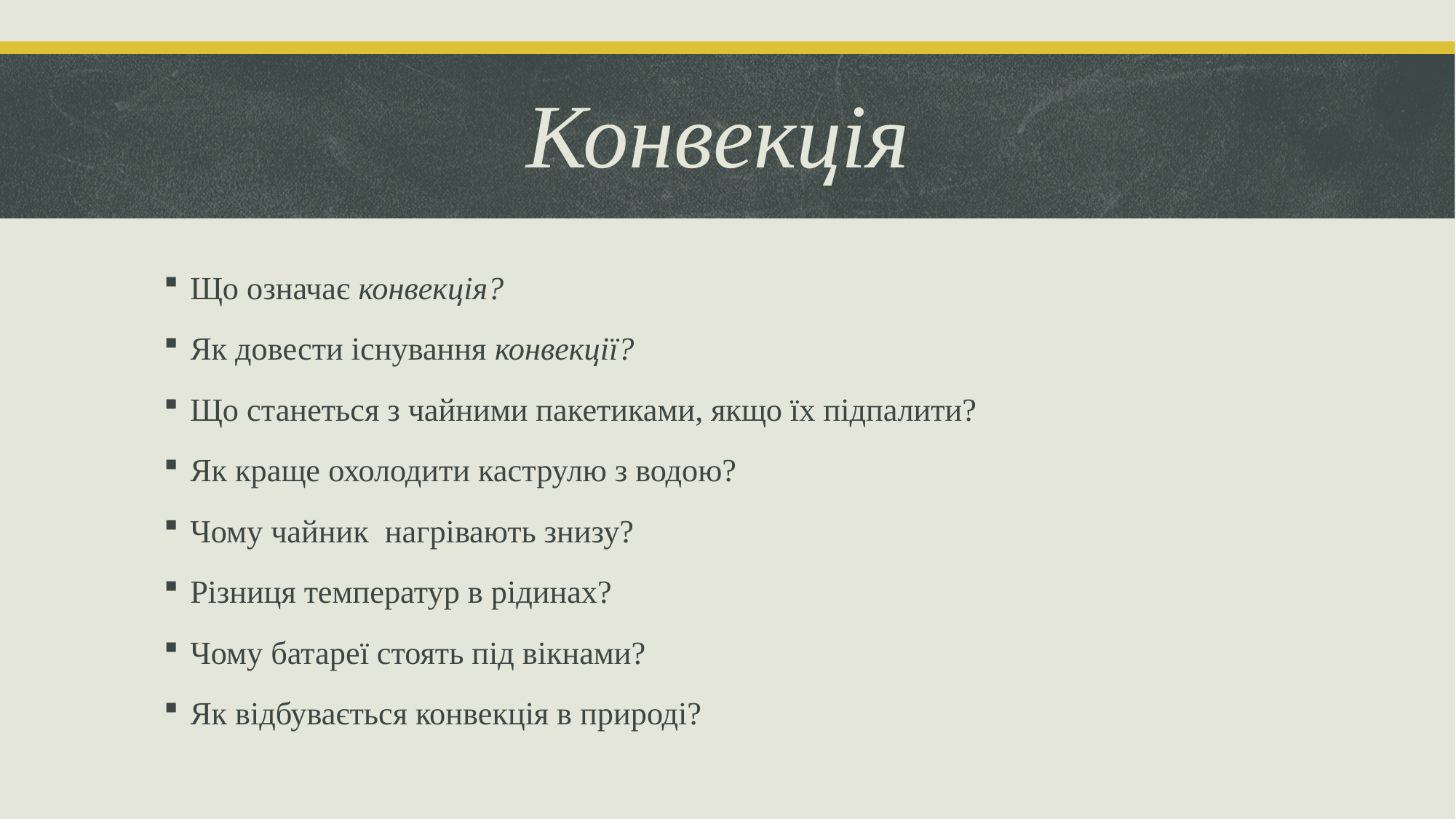

# Конвекція
Що означає конвекція?
Як довести існування конвекції?
Що станеться з чайними пакетиками, якщо їх підпалити?
Як краще охолодити каструлю з водою?
Чому чайник  нагрівають знизу?
Різниця температур в рідинах?
Чому батареї стоять під вікнами?
Як відбувається конвекція в природі?